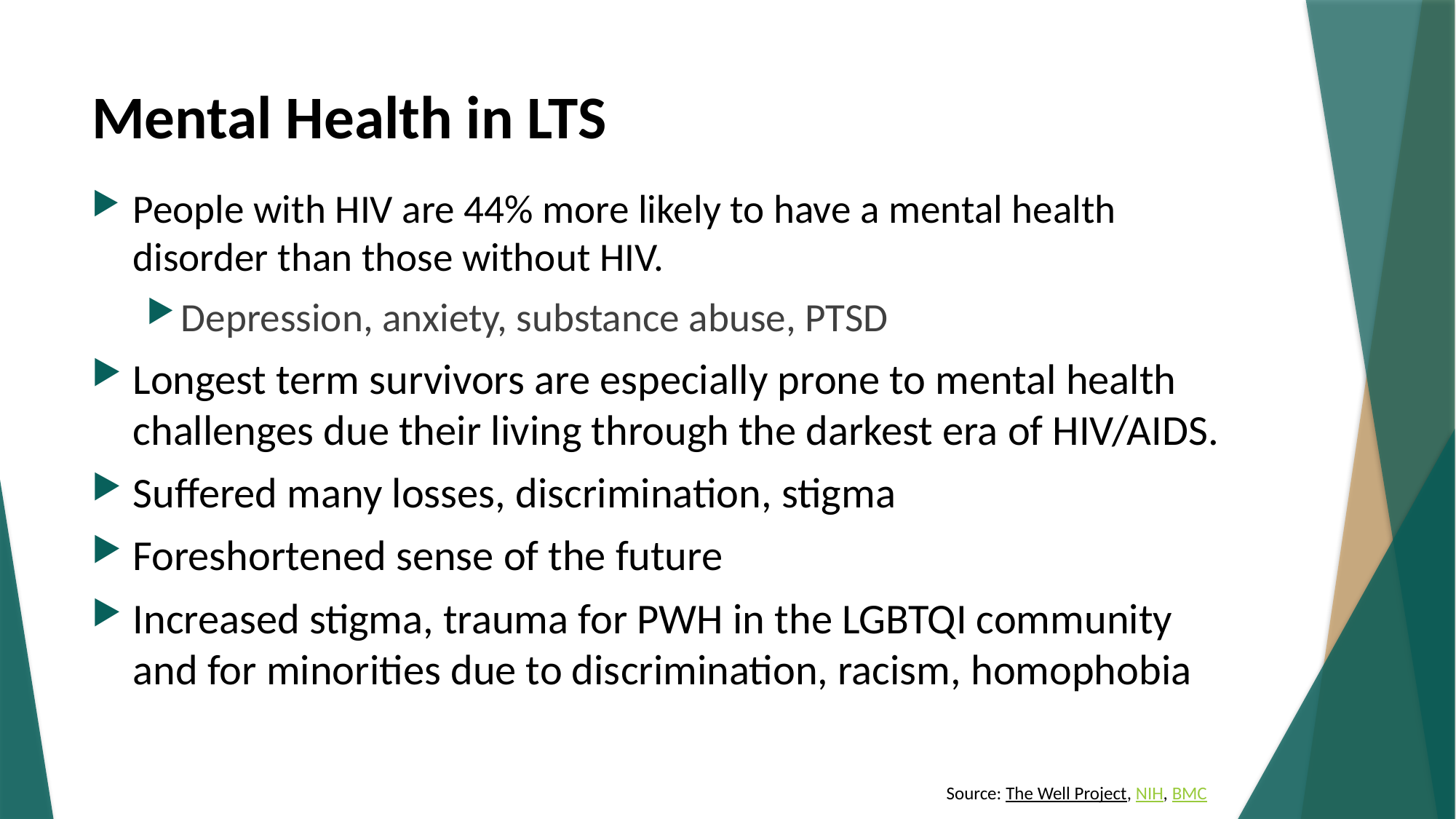

# Mental Health in LTS
People with HIV are 44% more likely to have a mental health disorder than those without HIV.
Depression, anxiety, substance abuse, PTSD
Longest term survivors are especially prone to mental health challenges due their living through the darkest era of HIV/AIDS.
Suffered many losses, discrimination, stigma
Foreshortened sense of the future
Increased stigma, trauma for PWH in the LGBTQI community and for minorities due to discrimination, racism, homophobia
Source: The Well Project, NIH, BMC